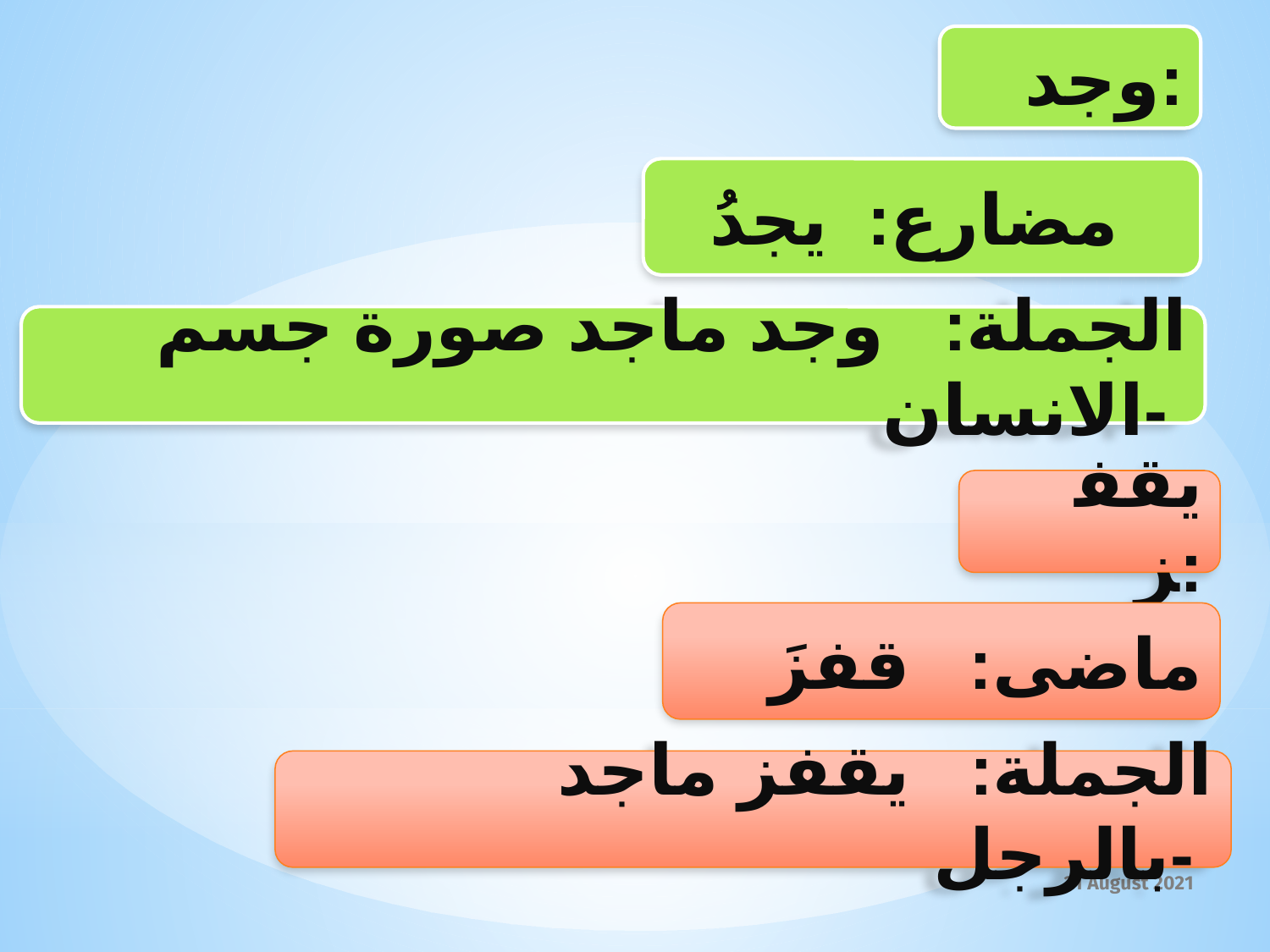

وجد:
مضارع:  يجدُ
الجملة:   وجد ماجد صورة جسم الانسان-
يقفز:
ماضى:   قفزَ
الجملة:   يقفز ماجد بالرجل-
21 August 2021